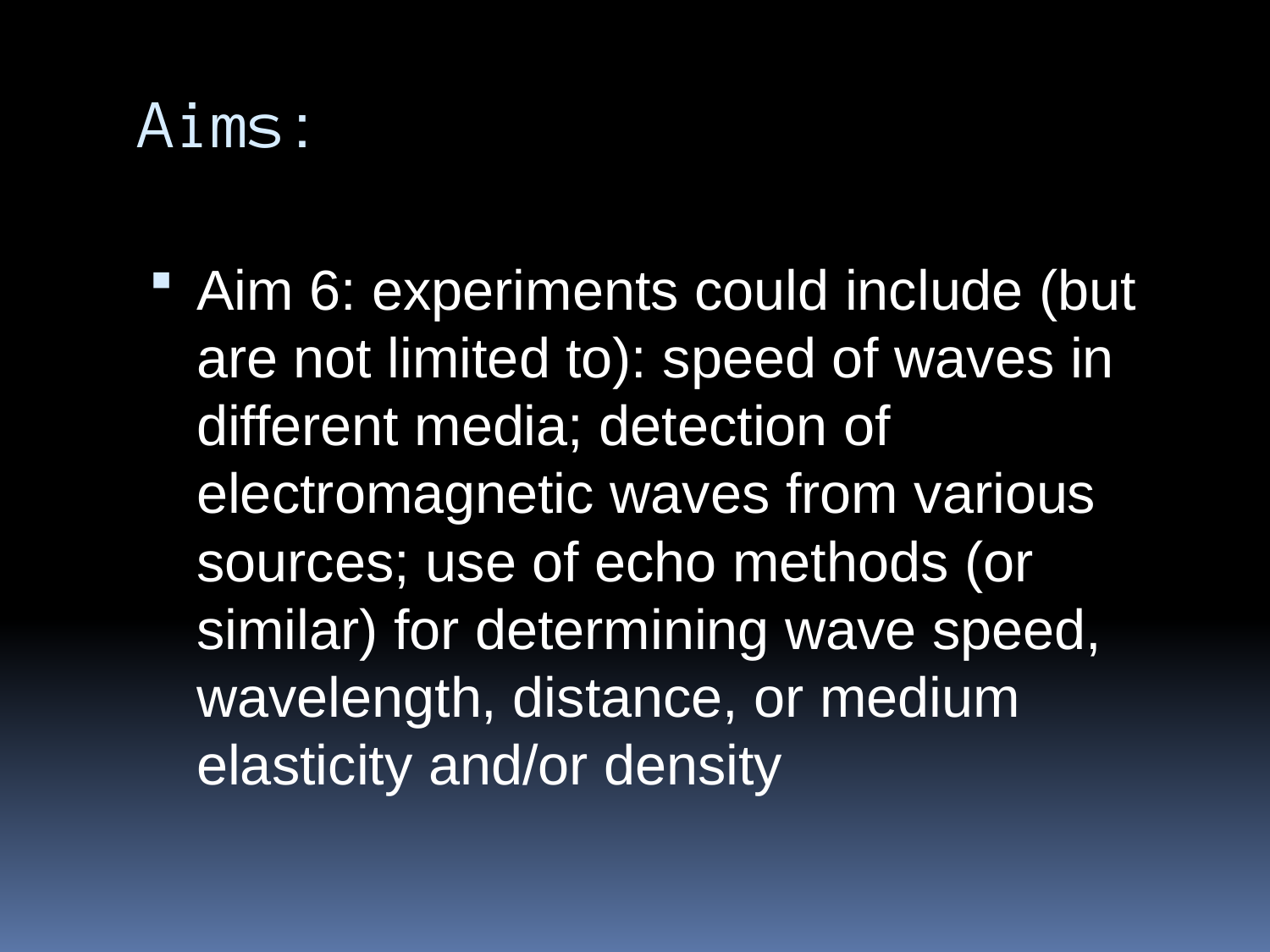

# Aims:
Aim 6: experiments could include (but are not limited to): speed of waves in different media; detection of electromagnetic waves from various sources; use of echo methods (or similar) for determining wave speed, wavelength, distance, or medium elasticity and/or density